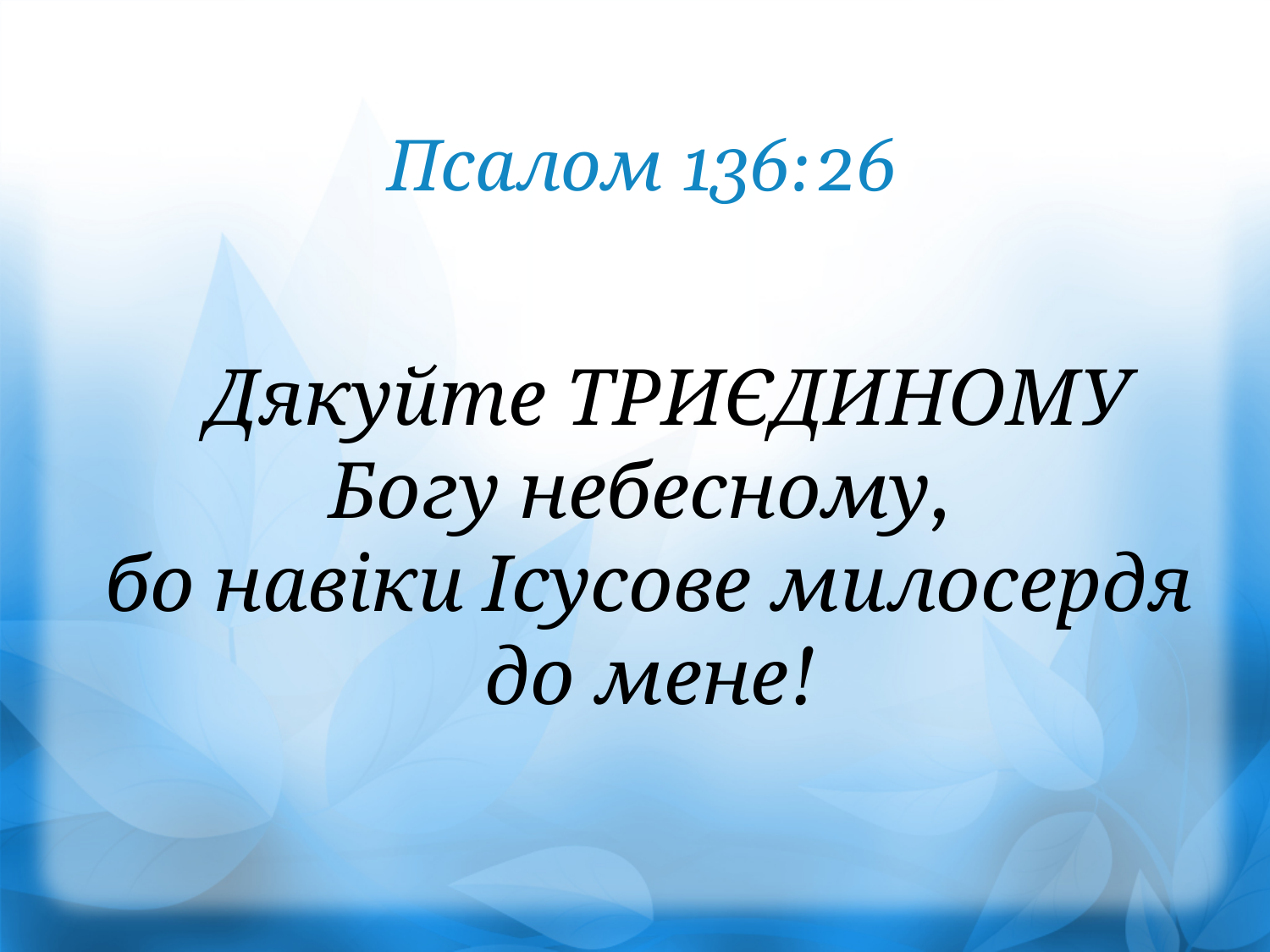

Псалом 136:26

  Дякуйте ТРИЄДИНОМУ Богу небесному,
бо навіки Ісусове милосердя до мене!